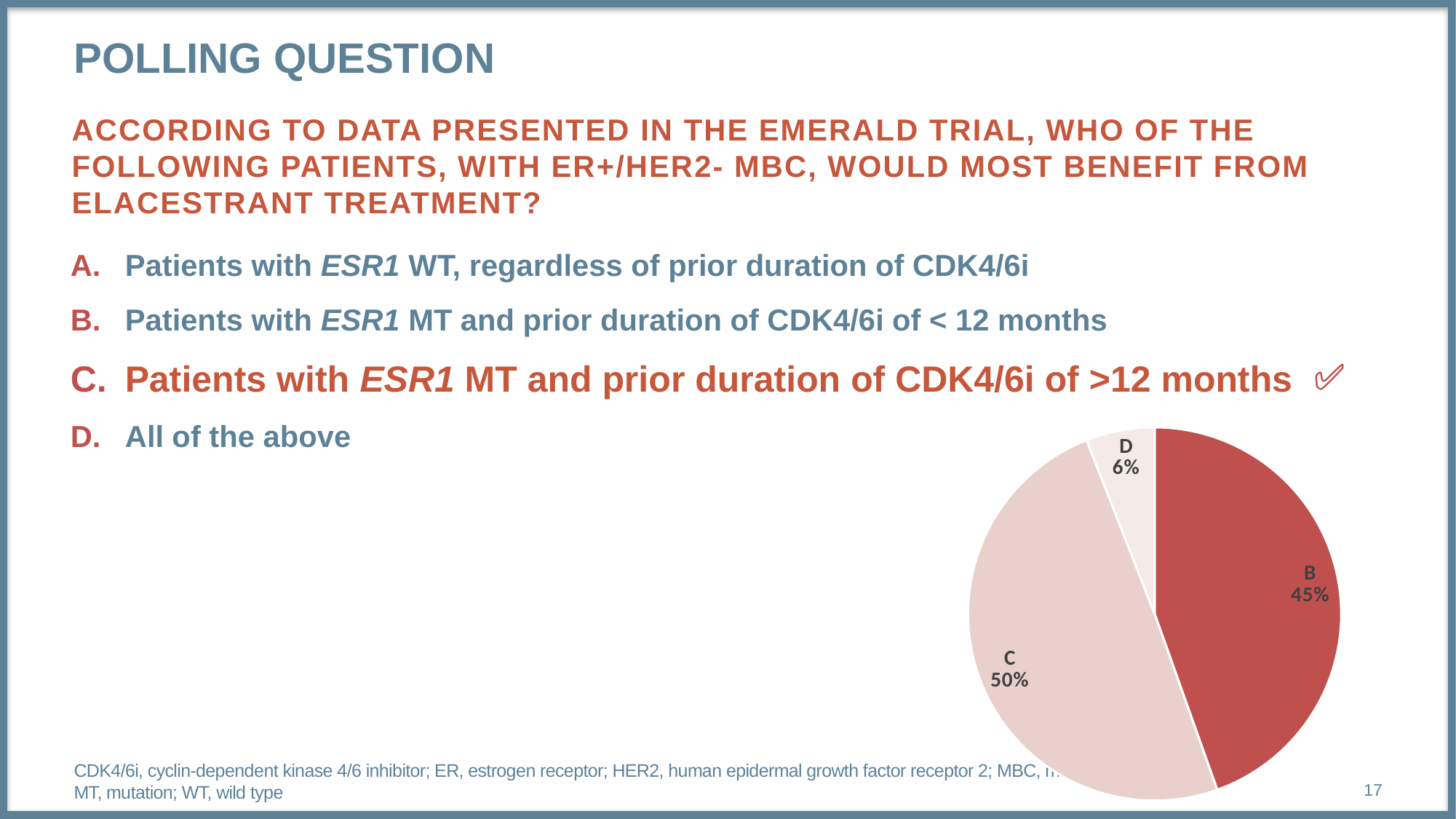

# POLLING QUESTION
ACCORDING TO DATA PRESENTED IN THE EMERALD TRIAL, WHO OF THE FOLLOWING PATIENTS, WITH ER+/HER2- MBC, WOULD MOST BENEFIT FROM ELACESTRANT TREATMENT?

Patients with ESR1 WT, regardless of prior duration of CDK4/6i
Patients with ESR1 MT and prior duration of CDK4/6i of < 12 months
Patients with ESR1 MT and prior duration of CDK4/6i of >12 months
All of the above
✅​

### Chart

| Category | Sales |
|---|---|
| A | 0.0 |
| B | 9.0 |
| C | 10.0 |
| D | 1.2 |
CDK4/6i, cyclin-dependent kinase 4/6 inhibitor; ER, estrogen receptor; HER2, human epidermal growth factor receptor 2; MBC, metastatic breast cancer; MT, mutation; WT, wild type